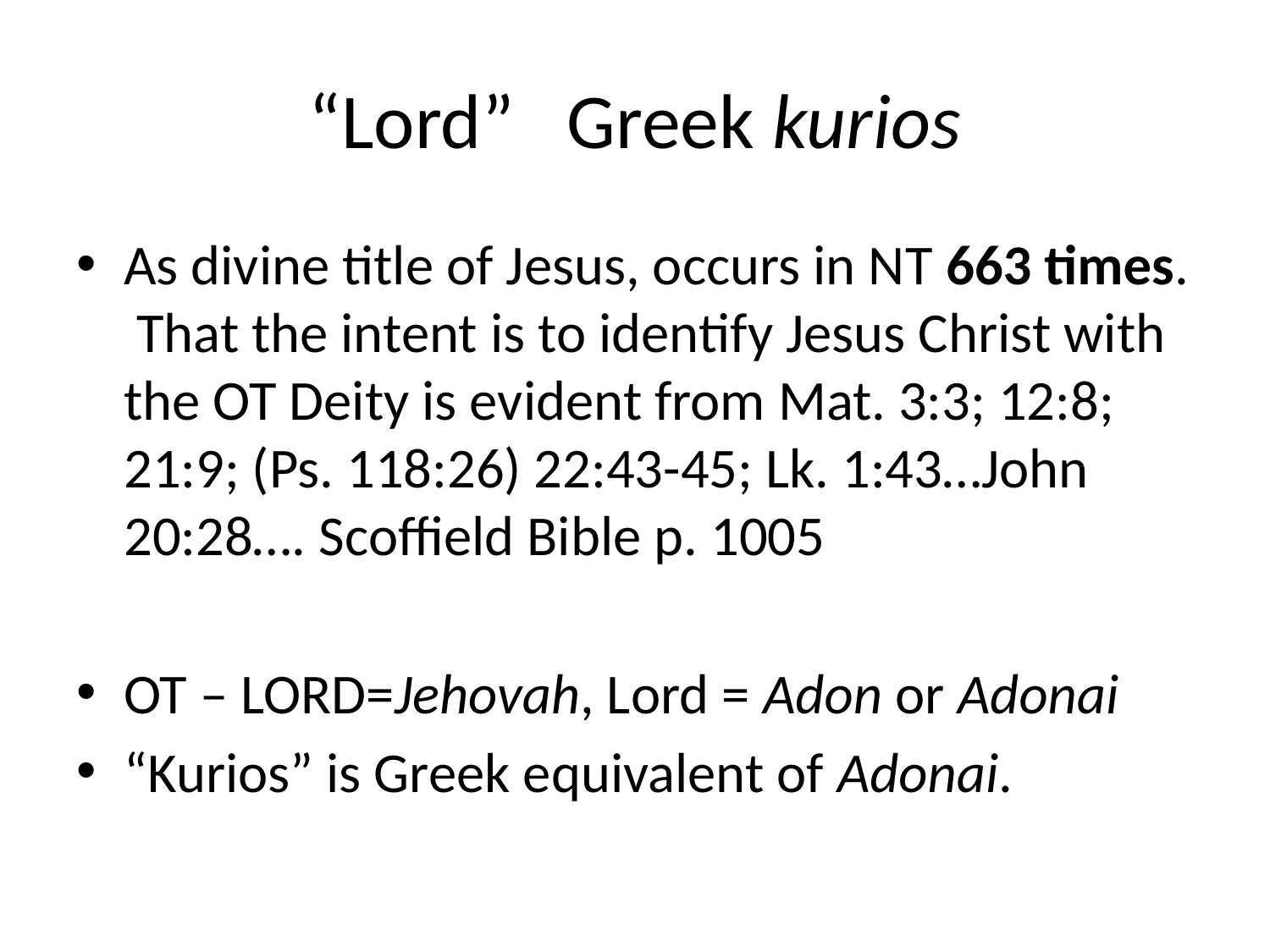

# “Lord”   Greek kurios
As divine title of Jesus, occurs in NT 663 times.  That the intent is to identify Jesus Christ with the OT Deity is evident from Mat. 3:3; 12:8; 21:9; (Ps. 118:26) 22:43-45; Lk. 1:43…John 20:28…. Scoffield Bible p. 1005

OT – LORD=Jehovah, Lord = Adon or Adonai
“Kurios” is Greek equivalent of Adonai.